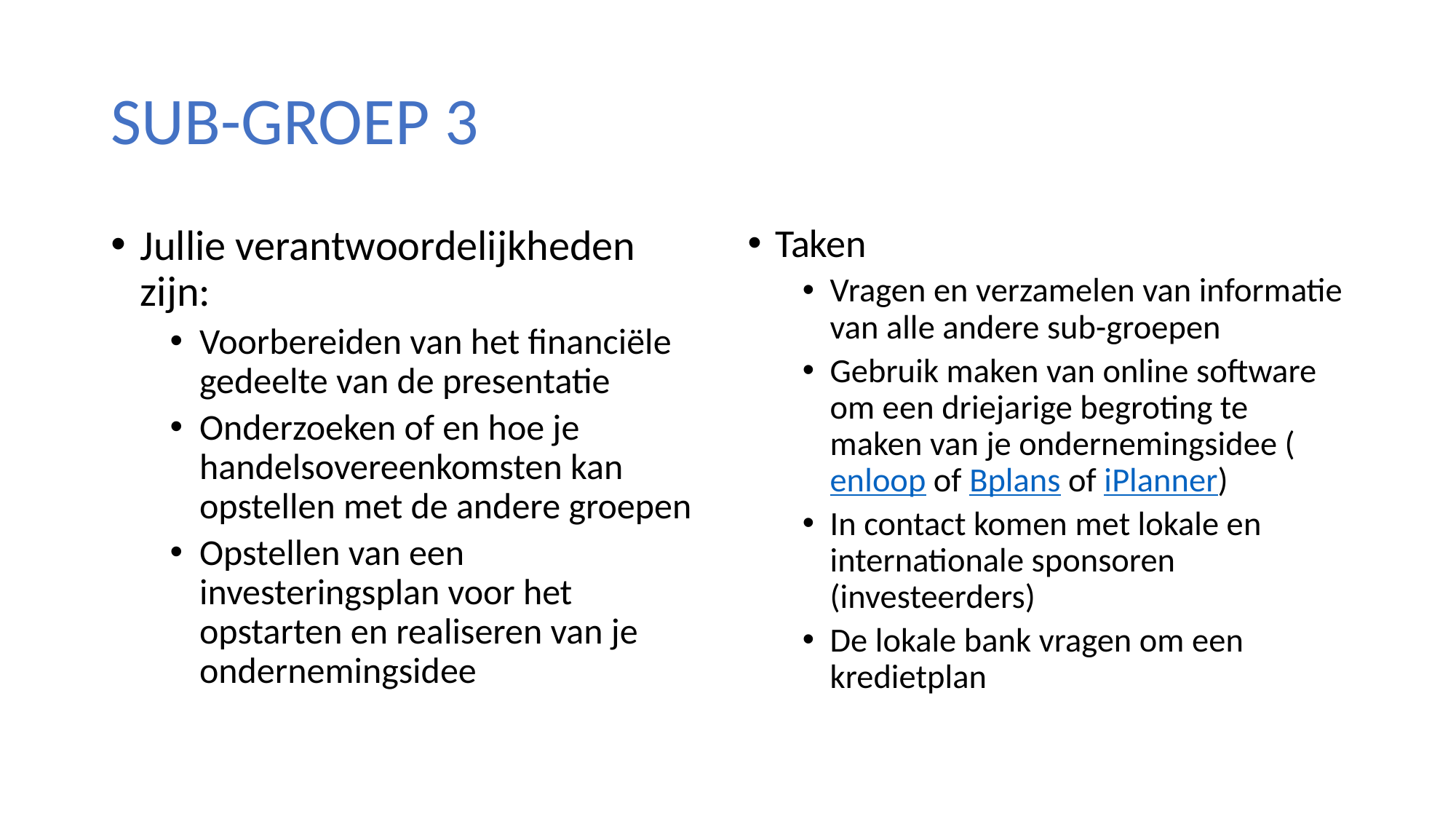

# SUB-GROEP 3
Jullie verantwoordelijkheden zijn:
Voorbereiden van het financiële gedeelte van de presentatie
Onderzoeken of en hoe je handelsovereenkomsten kan opstellen met de andere groepen
Opstellen van een investeringsplan voor het opstarten en realiseren van je ondernemingsidee
Taken
Vragen en verzamelen van informatie van alle andere sub-groepen
Gebruik maken van online software om een driejarige begroting te maken van je ondernemingsidee (enloop of Bplans of iPlanner)
In contact komen met lokale en internationale sponsoren (investeerders)
De lokale bank vragen om een kredietplan